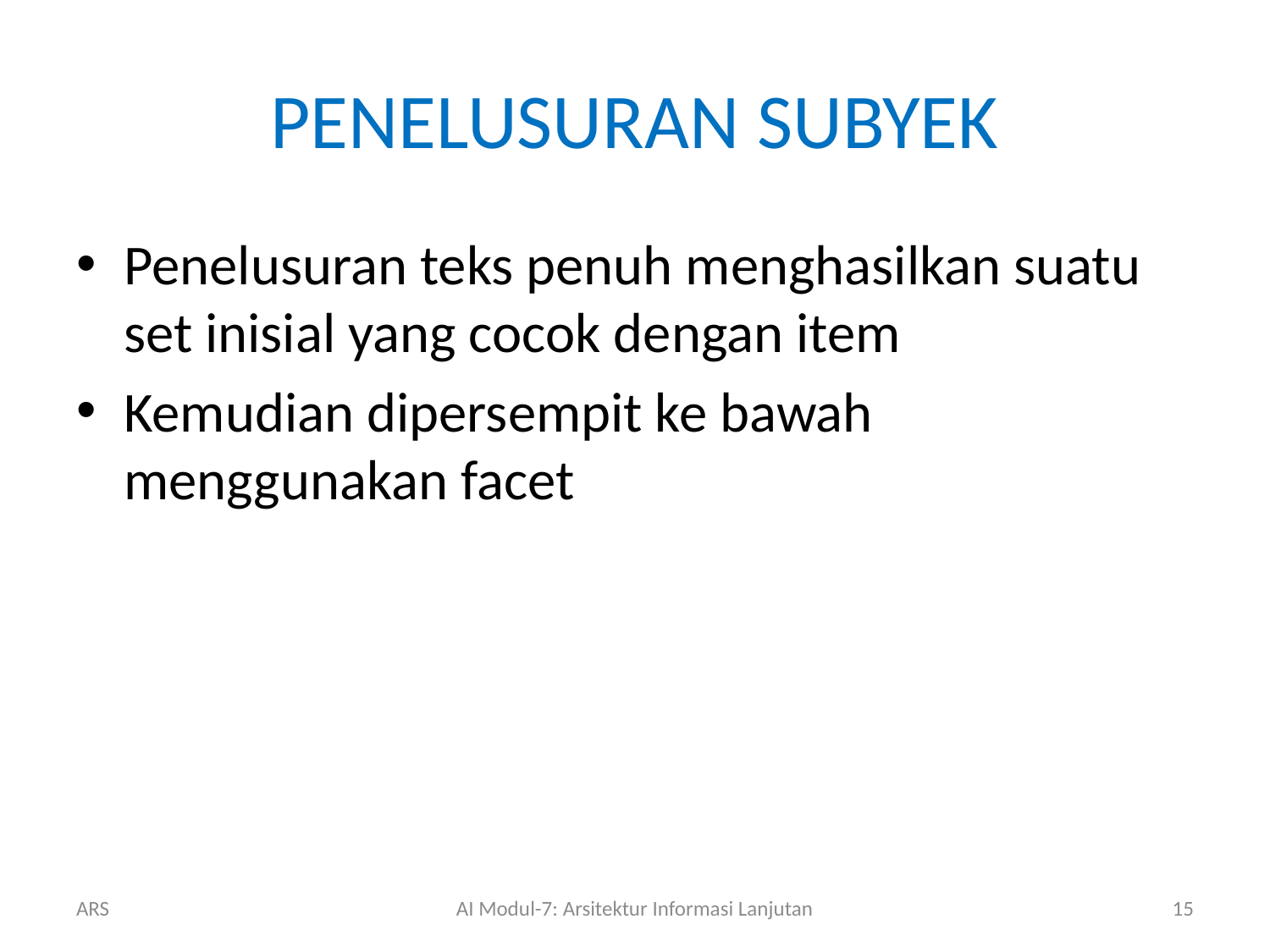

# PENELUSURAN SUBYEK
Penelusuran teks penuh menghasilkan suatu set inisial yang cocok dengan item
Kemudian dipersempit ke bawah menggunakan facet
ARS
AI Modul-7: Arsitektur Informasi Lanjutan
15